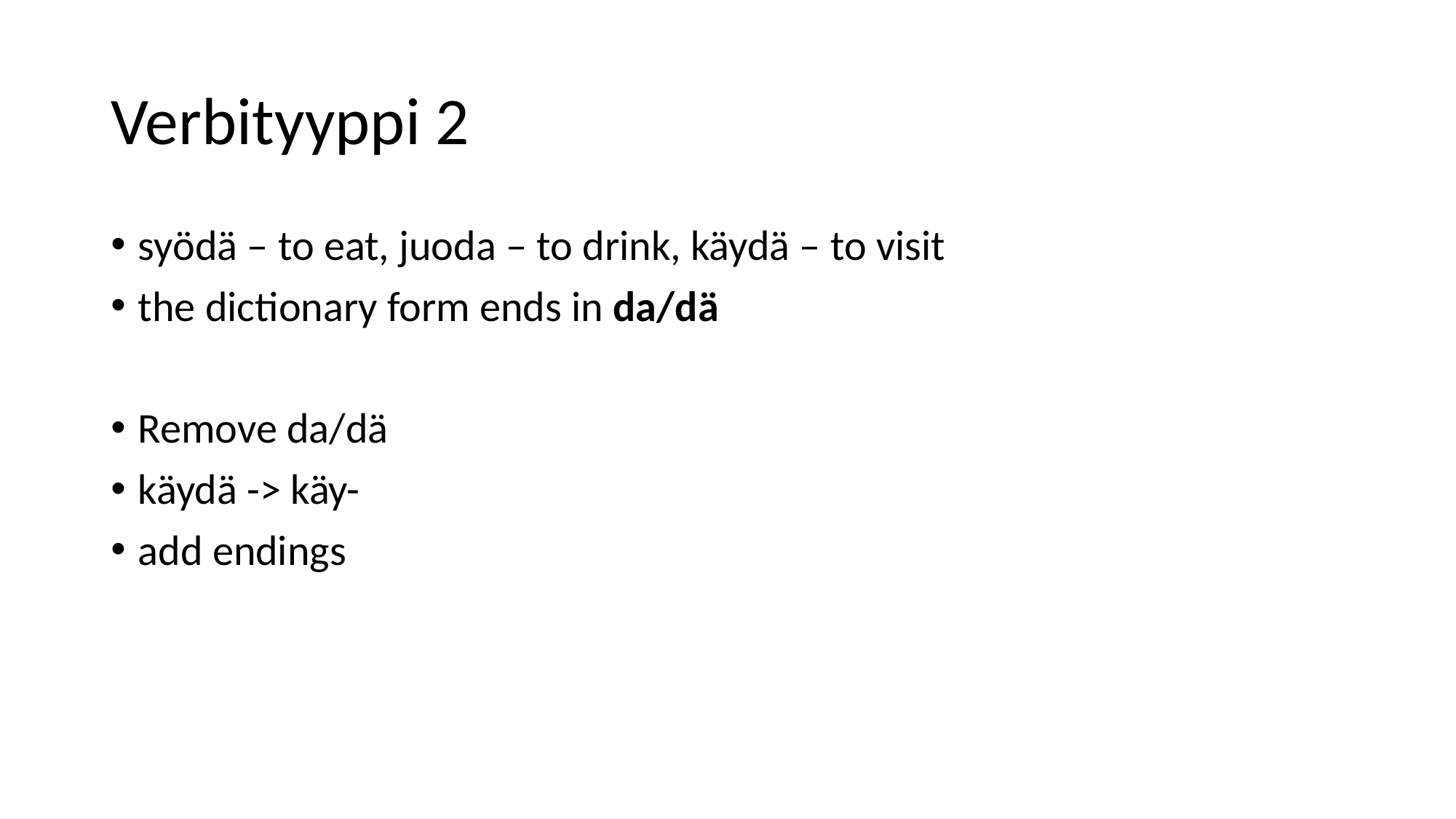

# Verbityyppi 2
syödä – to eat, juoda – to drink, käydä – to visit
the dictionary form ends in da/dä

Remove da/dä
käydä -> käy-
add endings